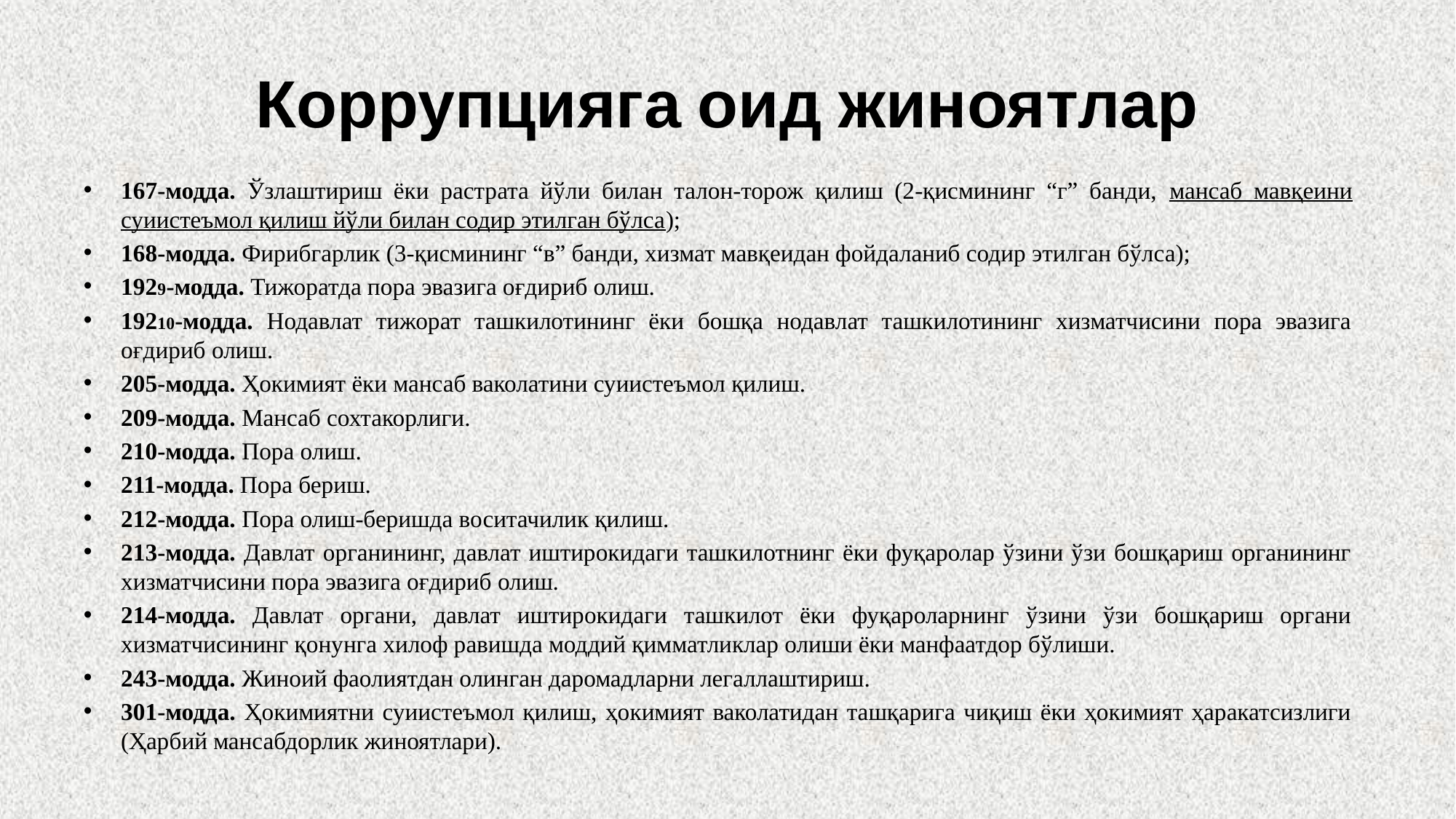

# Коррупцияга оид жиноятлар
167-модда. Ўзлаштириш ёки растрата йўли билан талон-торож қилиш (2-қисмининг “г” банди, мансаб мавқеини суиистеъмол қилиш йўли билан содир этилган бўлса);
168-модда. Фирибгарлик (3-қисмининг “в” банди, хизмат мавқеидан фойдаланиб содир этилган бўлса);
1929-модда. Тижоратда пора эвазига оғдириб олиш.
19210-модда. Нодавлат тижорат ташкилотининг ёки бошқа нодавлат ташкилотининг хизматчисини пора эвазига оғдириб олиш.
205-модда. Ҳокимият ёки мансаб ваколатини суиистеъмол қилиш.
209-модда. Мансаб сохтакорлиги.
210-модда. Пора олиш.
211-модда. Пора бериш.
212-модда. Пора олиш-беришда воситачилик қилиш.
213-модда. Давлат органининг, давлат иштирокидаги ташкилотнинг ёки фуқаролар ўзини ўзи бошқариш органининг хизматчисини пора эвазига оғдириб олиш.
214-модда. Давлат органи, давлат иштирокидаги ташкилот ёки фуқароларнинг ўзини ўзи бошқариш органи хизматчисининг қонунга хилоф равишда моддий қимматликлар олиши ёки манфаатдор бўлиши.
243-модда. Жиноий фаолиятдан олинган даромадларни легаллаштириш.
301-модда. Ҳокимиятни суиистеъмол қилиш, ҳокимият ваколатидан ташқарига чиқиш ёки ҳокимият ҳаракатсизлиги (Ҳарбий мансабдорлик жиноятлари).